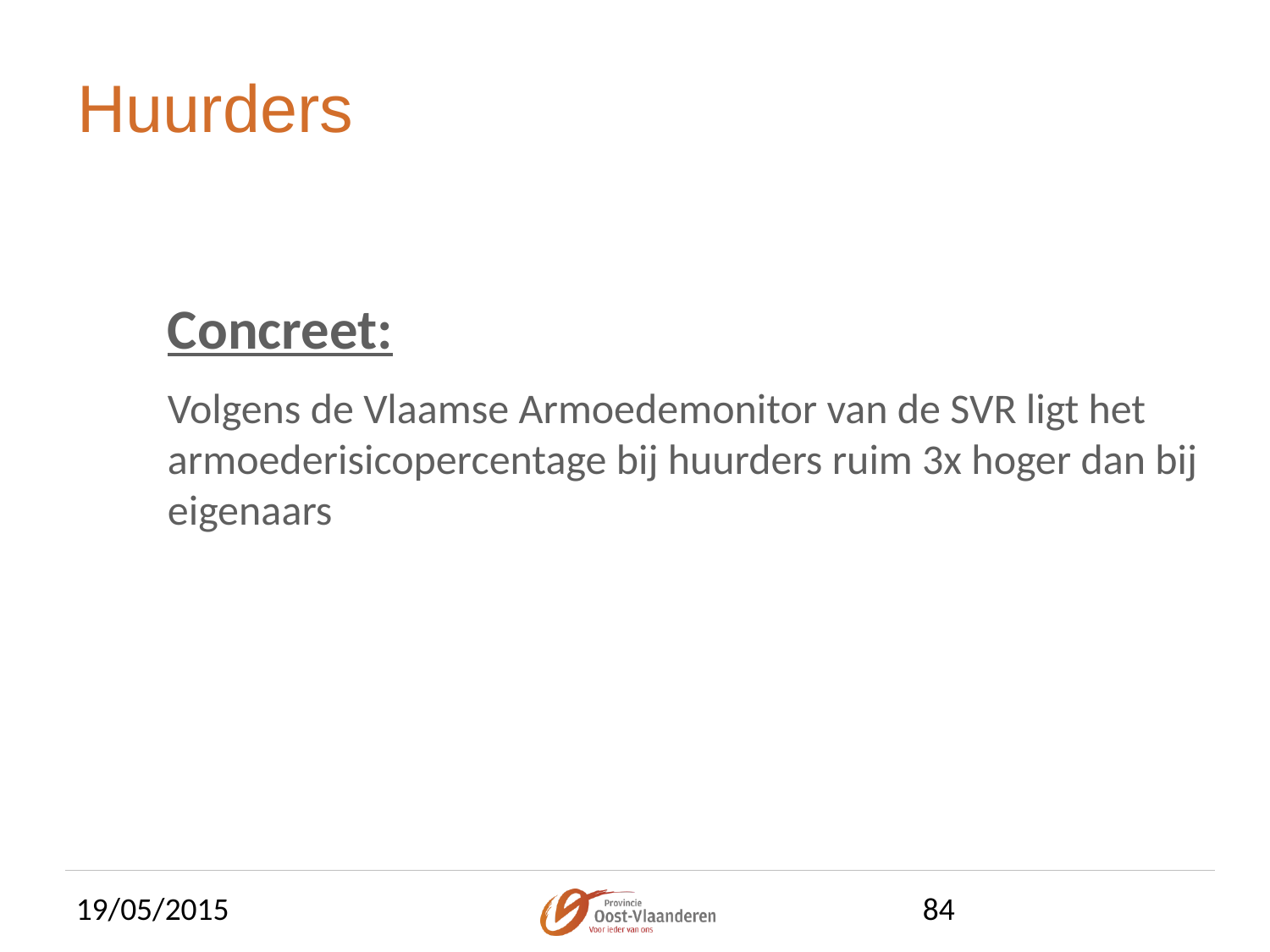

# Huurders
Concreet:

Volgens de Vlaamse Armoedemonitor van de SVR ligt het armoederisicopercentage bij huurders ruim 3x hoger dan bij eigenaars
19/05/2015
84